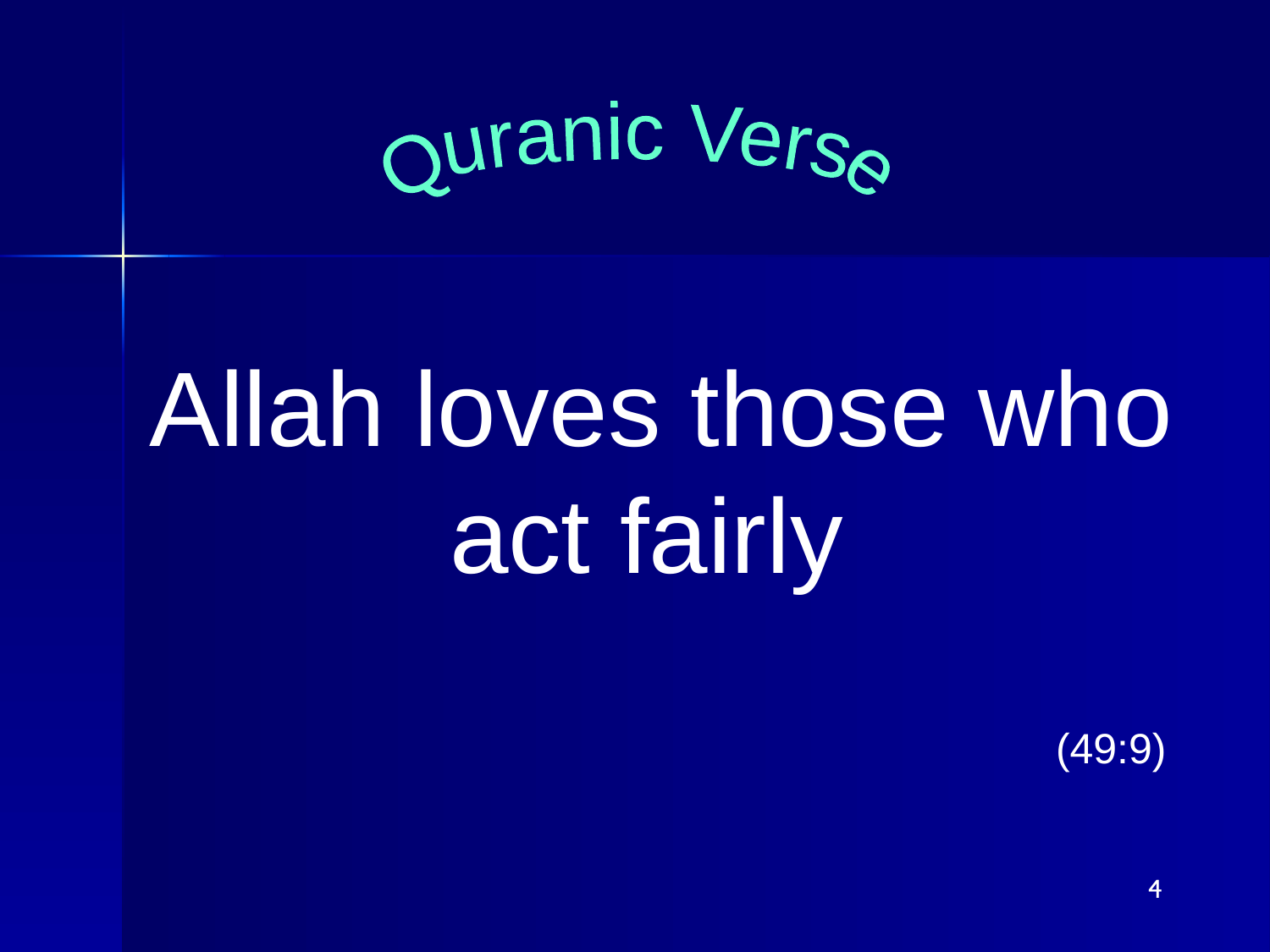

Quranic Verse
Allah loves those who act fairly

								     (49:9)
4